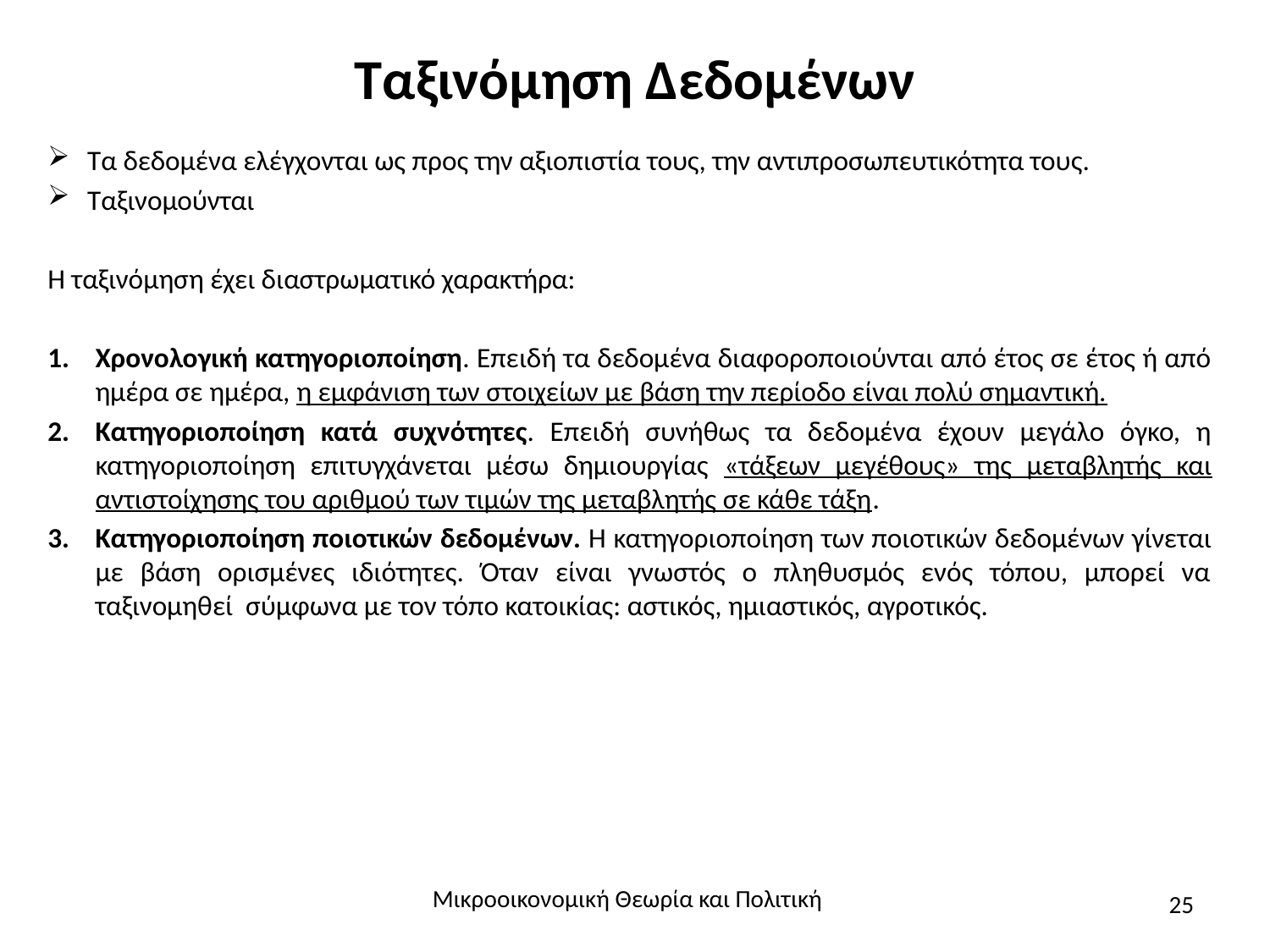

# Ταξινόμηση Δεδομένων
Τα δεδομένα ελέγχονται ως προς την αξιοπιστία τους, την αντιπροσωπευτικότητα τους.
Ταξινομούνται

Η ταξινόμηση έχει διαστρωματικό χαρακτήρα:

Χρονολογική κατηγοριοποίηση. Επειδή τα δεδομένα διαφοροποιούνται από έτος σε έτος ή από ημέρα σε ημέρα, η εμφάνιση των στοιχείων με βάση την περίοδο είναι πολύ σημαντική.
Κατηγοριοποίηση κατά συχνότητες. Επειδή συνήθως τα δεδομένα έχουν μεγάλο όγκο, η κατηγοριοποίηση επιτυγχάνεται μέσω δημιουργίας «τάξεων μεγέθους» της μεταβλητής και αντιστοίχησης του αριθμού των τιμών της μεταβλητής σε κάθε τάξη.
Κατηγοριοποίηση ποιοτικών δεδομένων. Η κατηγοριοποίηση των ποιοτικών δεδομένων γίνεται με βάση ορισμένες ιδιότητες. Όταν είναι γνωστός ο πληθυσμός ενός τόπου, μπορεί να ταξινομηθεί  σύμφωνα με τον τόπο κατοικίας: αστικός, ημιαστικός, αγροτικός.
Μικροοικονομική Θεωρία και Πολιτική
25